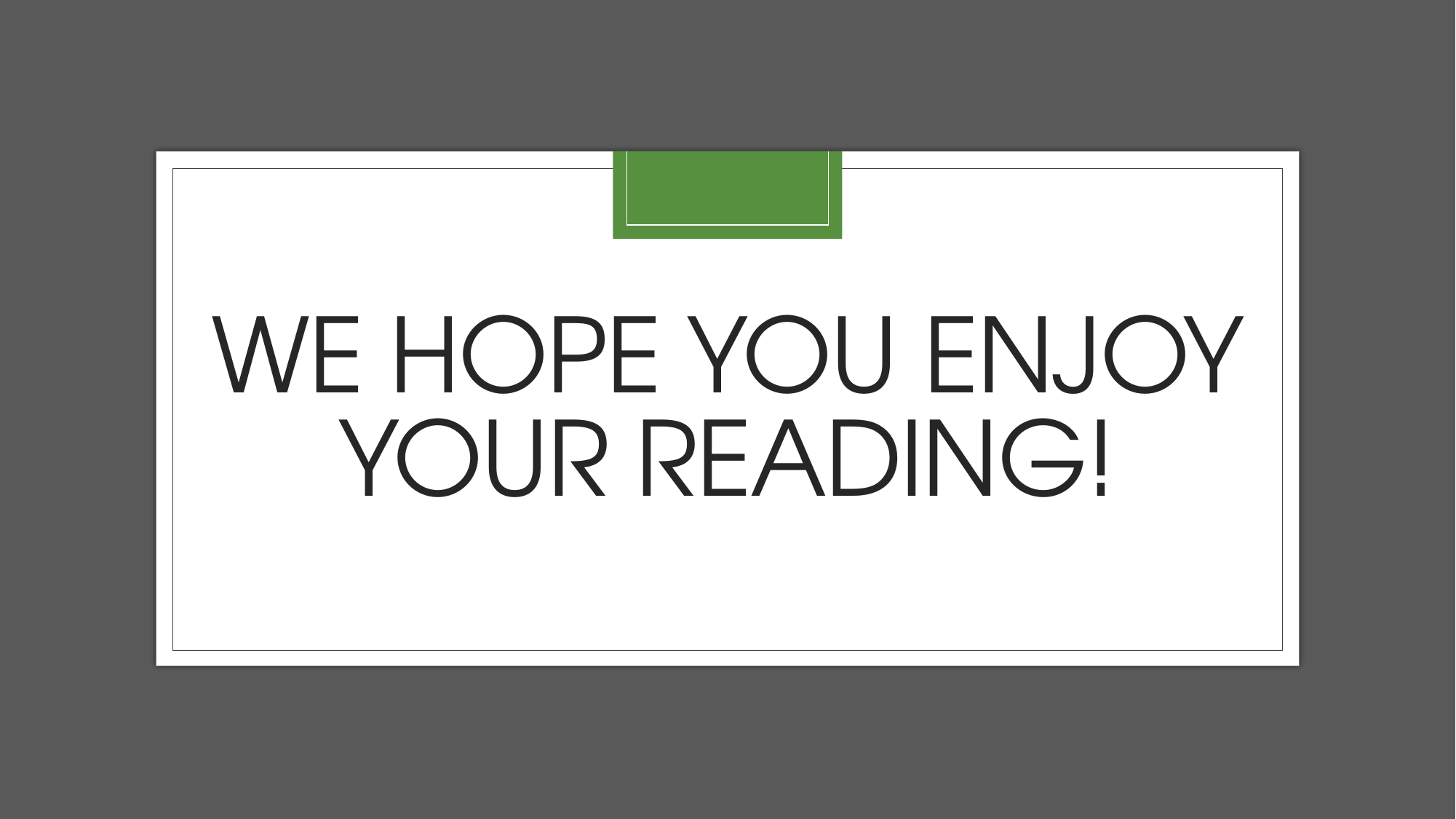

# We hope you Enjoy your reading!